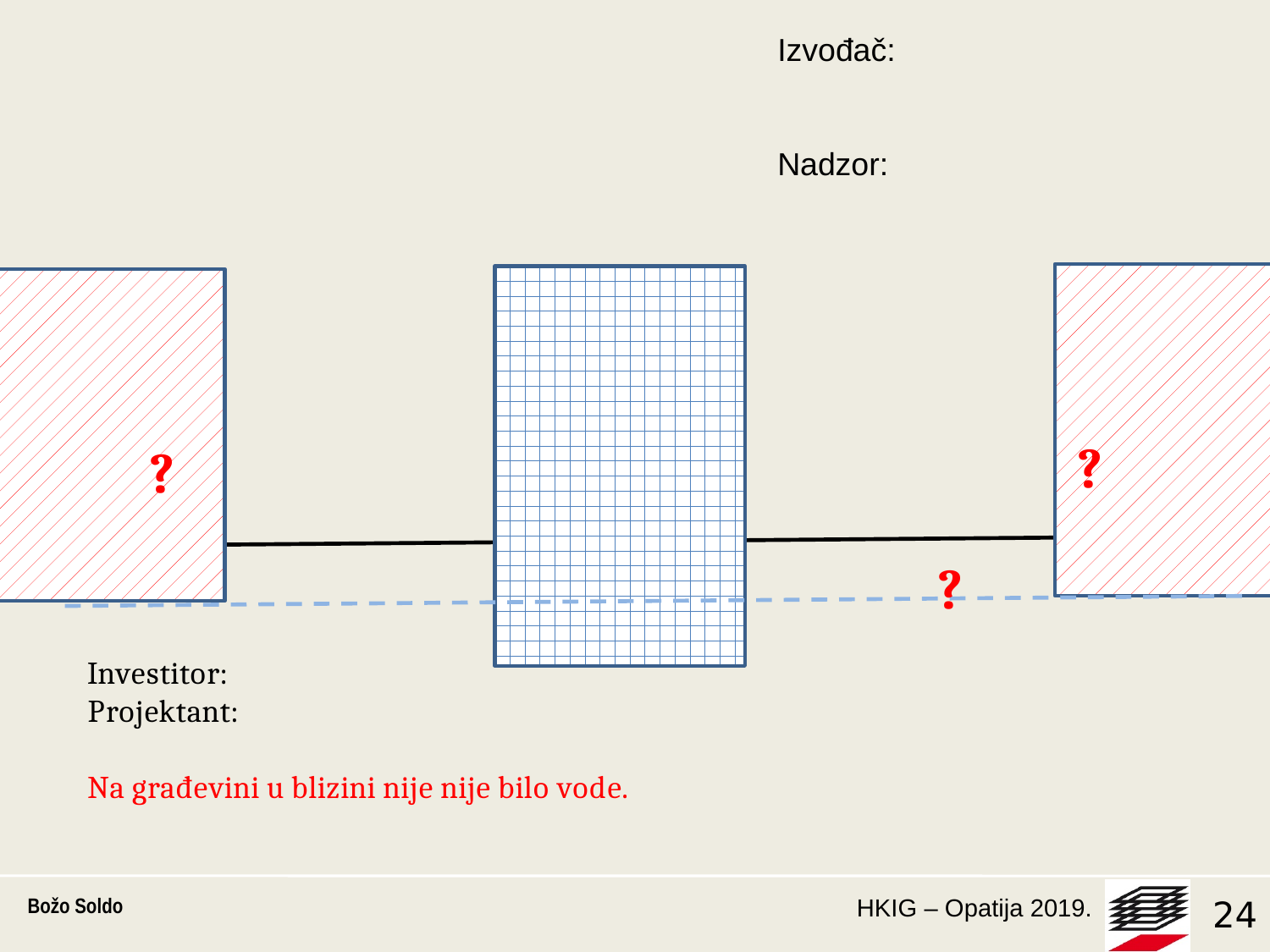

Izvođač:

Nadzor:

?
?
?
Investitor:
Projektant:

Na građevini u blizini nije nije bilo vode.
Božo Soldo
24